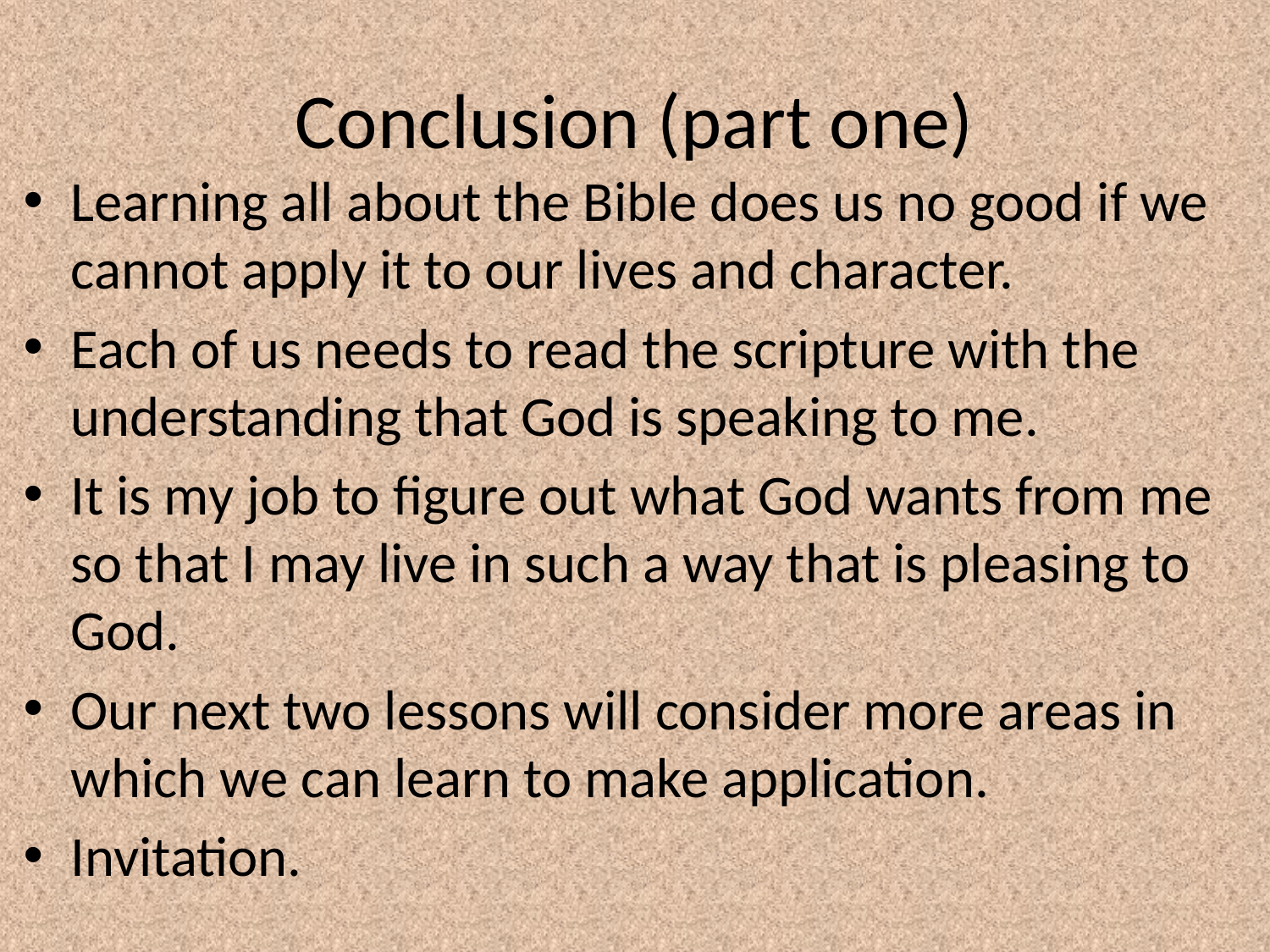

# Conclusion (part one)
Learning all about the Bible does us no good if we cannot apply it to our lives and character.
Each of us needs to read the scripture with the understanding that God is speaking to me.
It is my job to figure out what God wants from me so that I may live in such a way that is pleasing to God.
Our next two lessons will consider more areas in which we can learn to make application.
Invitation.